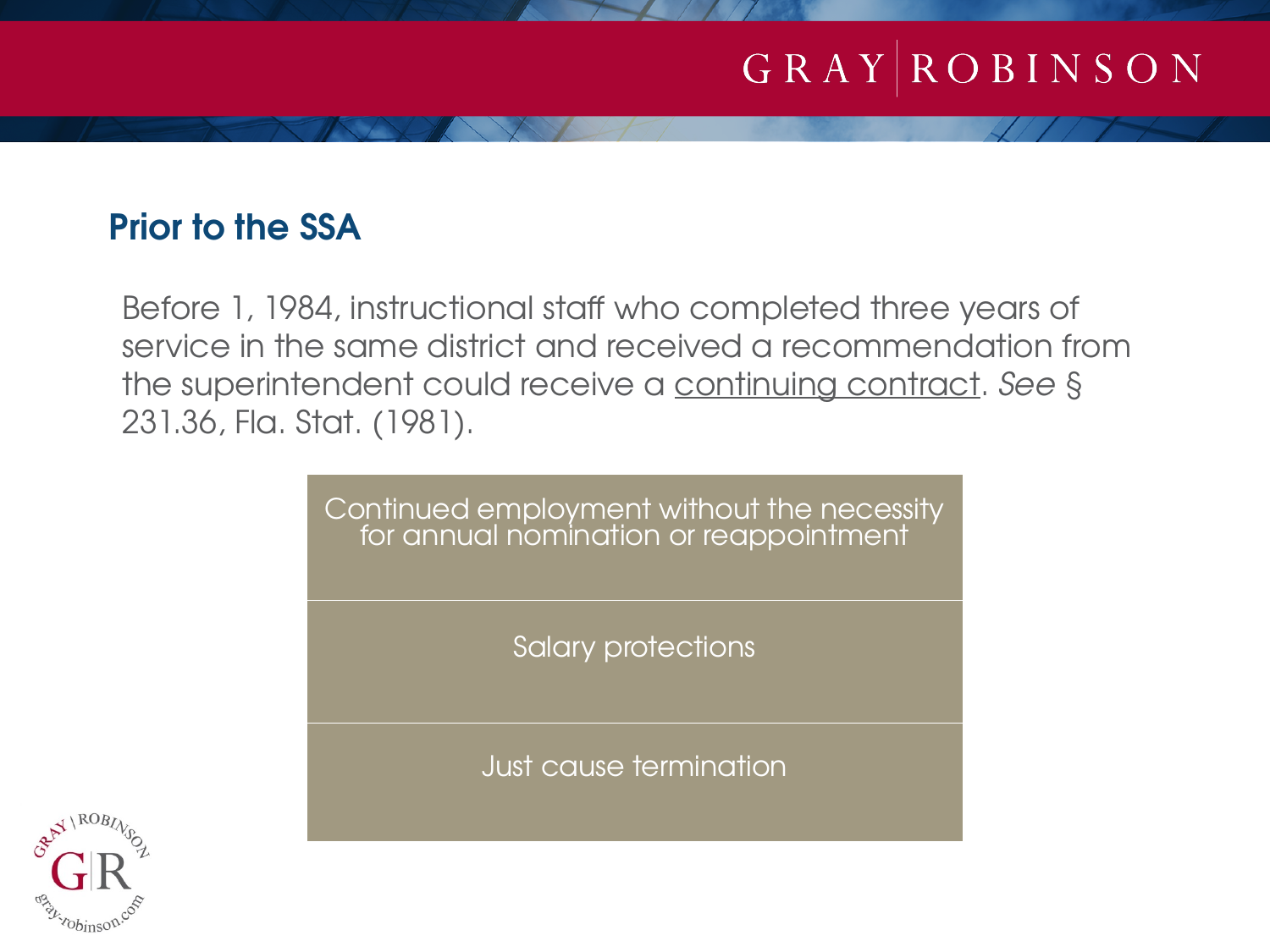

Prior to the SSA
Before 1, 1984, instructional staff who completed three years of service in the same district and received a recommendation from the superintendent could receive a continuing contract. See § 231.36, Fla. Stat. (1981).

| Continued employment without the necessity for annual nomination or reappointment |
| --- |
| Salary protections |
| Just cause termination |